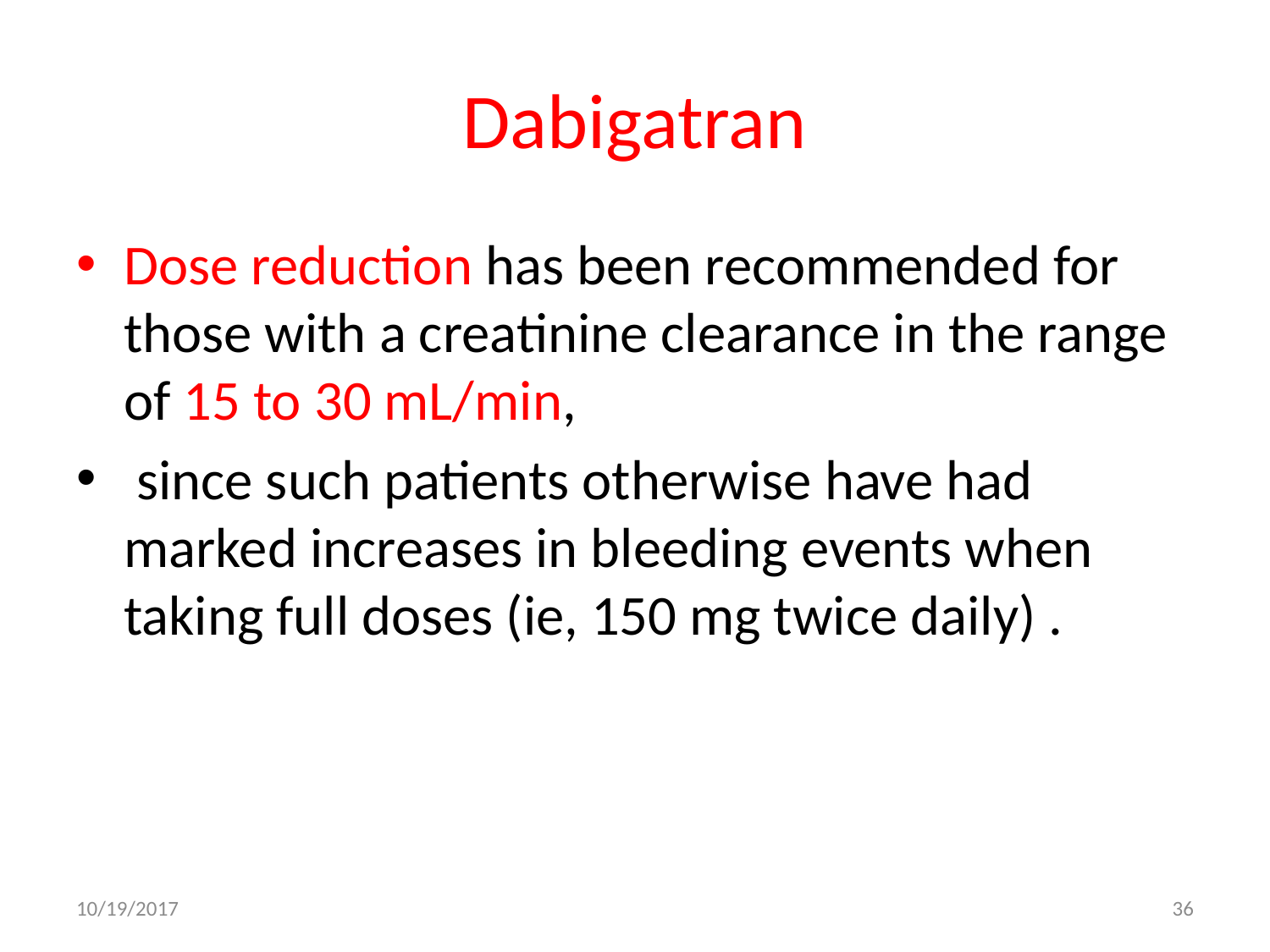

# Dabigatran
Dose reduction has been recommended for those with a creatinine clearance in the range of 15 to 30 mL/min,
 since such patients otherwise have had marked increases in bleeding events when taking full doses (ie, 150 mg twice daily) .

10/19/2017
36